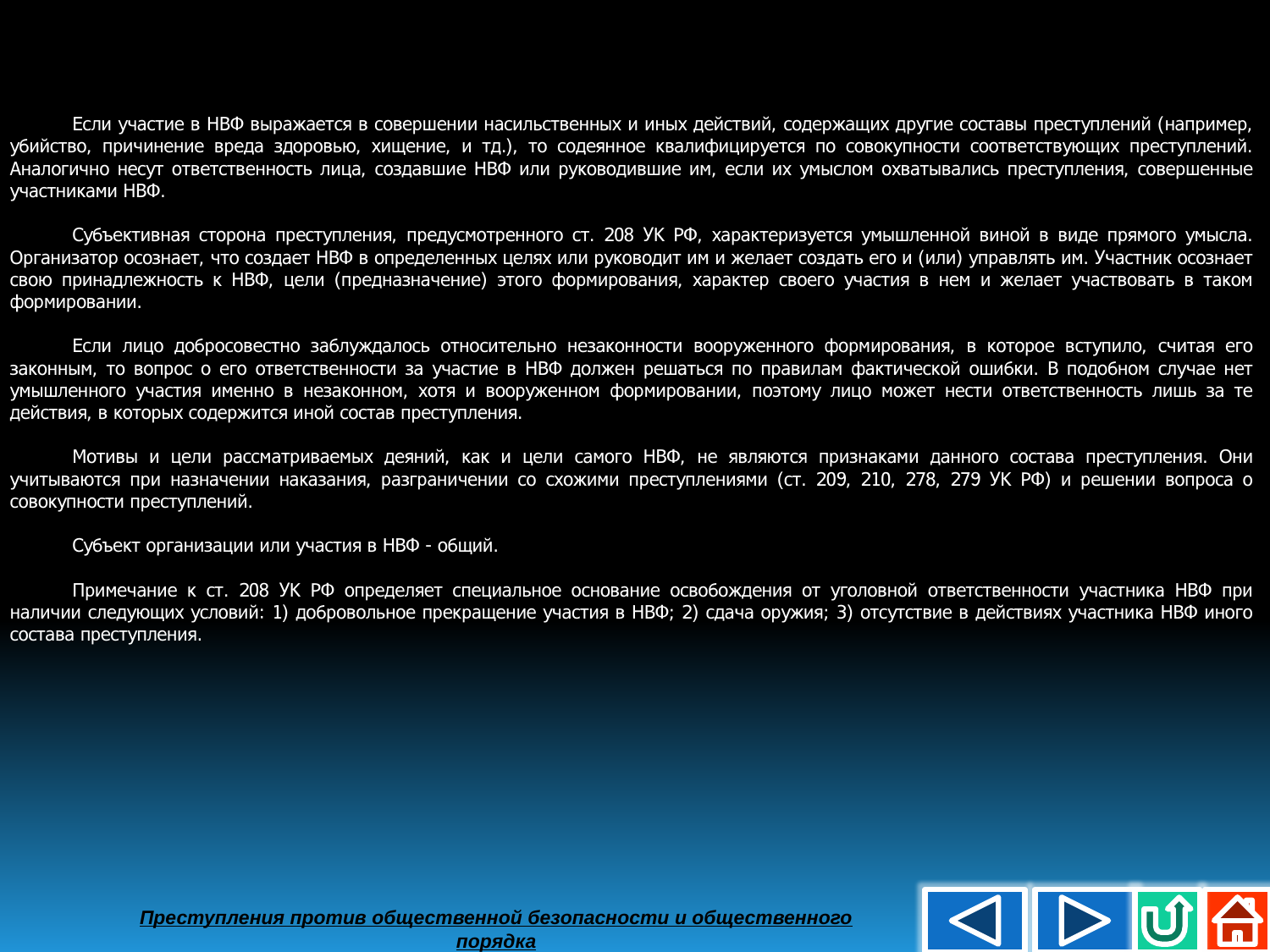

Если участие в НВФ выражается в совершении насильственных и иных действий, содержащих другие составы преступлений (например, убийство, причинение вреда здоровью, хищение, и тд.), то содеянное квалифицируется по совокупности соответствующих преступлений. Аналогично несут ответственность лица, создавшие НВФ или руководившие им, если их умыслом охватывались преступления, совершенные участниками НВФ.

Субъективная сторона преступления, предусмотренного ст. 208 УК РФ, характеризуется умышленной виной в виде прямого умысла. Организатор осознает, что создает НВФ в определенных целях или руководит им и желает создать его и (или) управлять им. Участник осознает свою принадлежность к НВФ, цели (предназначение) этого формирования, характер своего участия в нем и желает участвовать в таком формировании.

Если лицо добросовестно заблуждалось относительно незаконности вооруженного формирования, в которое вступило, считая его законным, то вопрос о его ответственности за участие в НВФ должен решаться по правилам фактической ошибки. В подобном случае нет умышленного участия именно в незаконном, хотя и вооруженном формировании, поэтому лицо может нести ответственность лишь за те действия, в которых содержится иной состав преступления.

Мотивы и цели рассматриваемых деяний, как и цели самого НВФ, не являются признаками данного состава преступления. Они учитываются при назначении наказания, разграничении со схожими преступлениями (ст. 209, 210, 278, 279 УК РФ) и решении вопроса о совокупности преступлений.

Субъект организации или участия в НВФ - общий.

Примечание к ст. 208 УК РФ определяет специальное основание освобождения от уголовной ответственности участника НВФ при наличии следующих условий: 1) добровольное прекращение участия в НВФ; 2) сдача оружия; 3) отсутствие в действиях участника НВФ иного состава преступления.

Преступления против общественной безопасности и общественного порядка